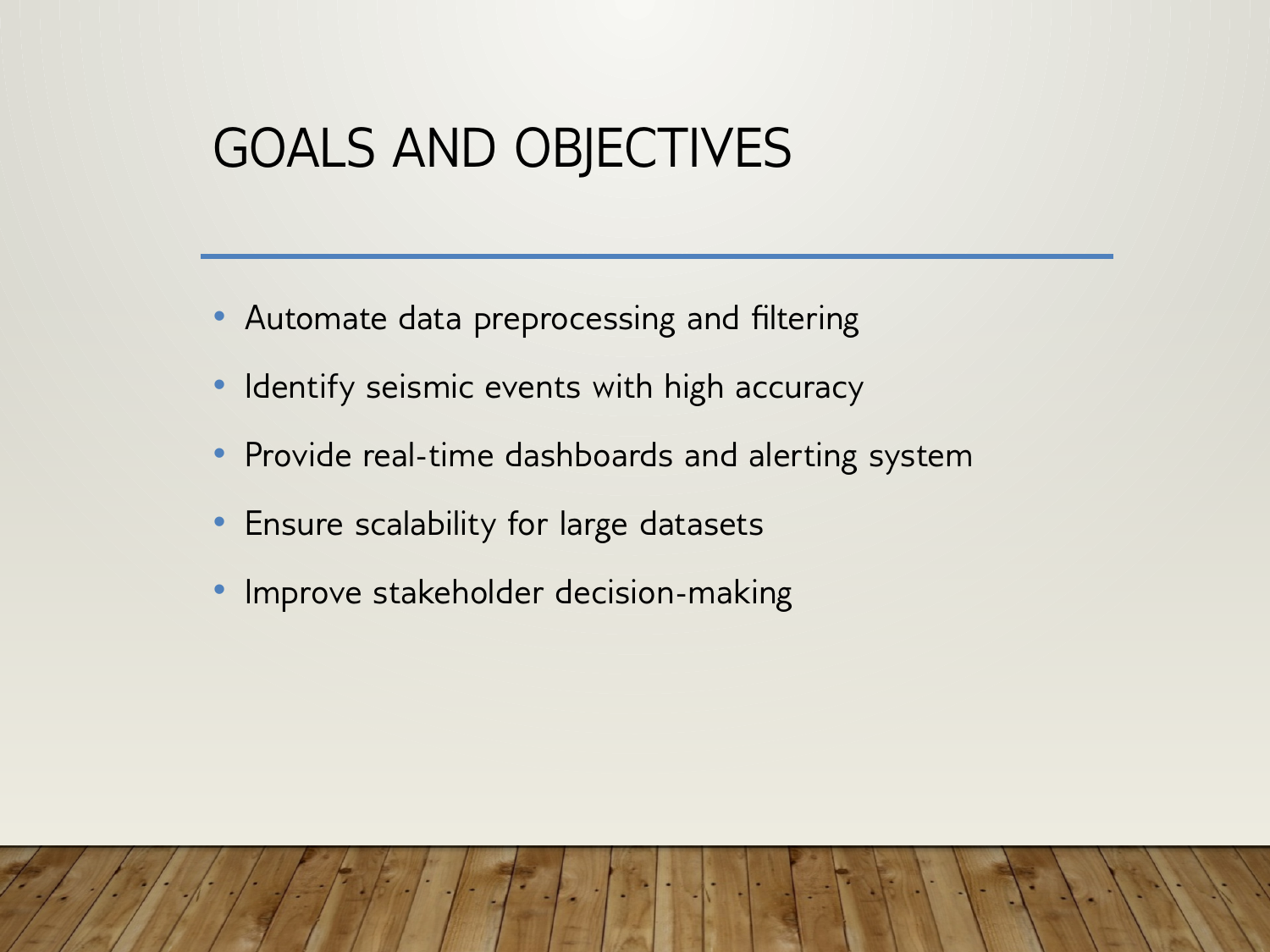

# Goals and Objectives
Automate data preprocessing and filtering
Identify seismic events with high accuracy
Provide real-time dashboards and alerting system
Ensure scalability for large datasets
Improve stakeholder decision-making